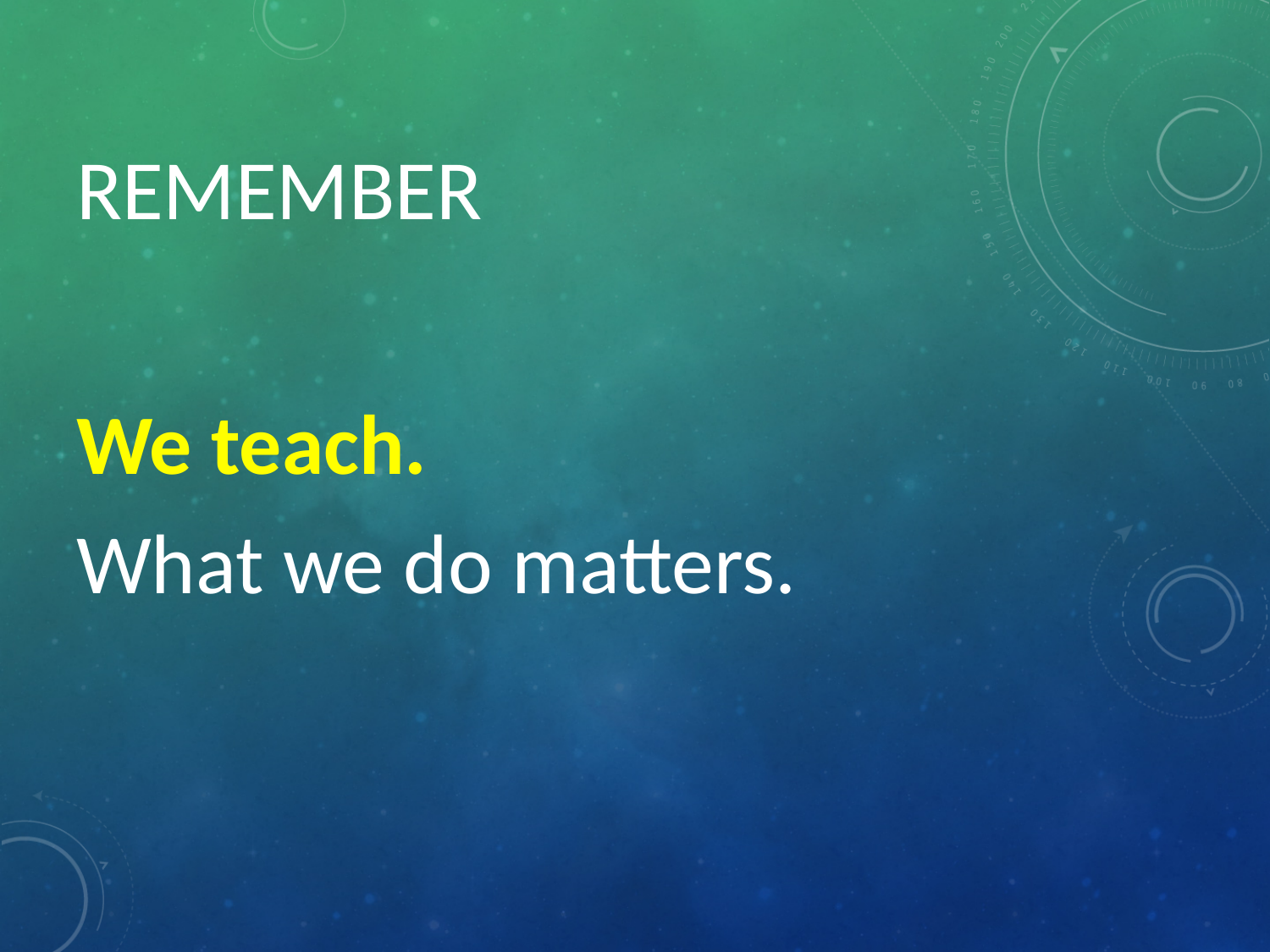

# RemembeR
We teach.
What we do matters.